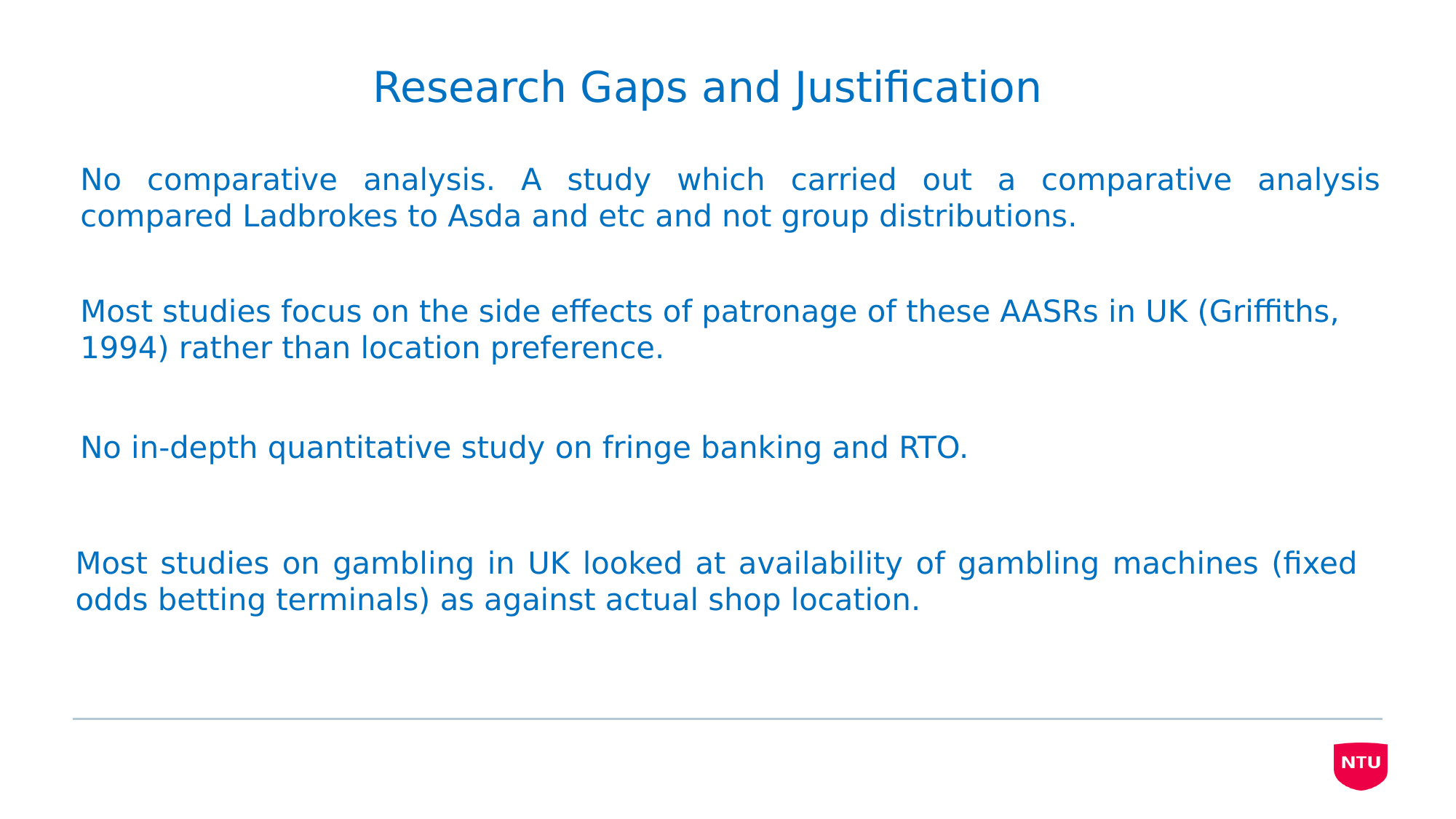

Research Gaps and Justification
No comparative analysis. A study which carried out a comparative analysis compared Ladbrokes to Asda and etc and not group distributions.
Most studies focus on the side effects of patronage of these AASRs in UK (Griffiths, 1994) rather than location preference.
No in-depth quantitative study on fringe banking and RTO.
Most studies on gambling in UK looked at availability of gambling machines (fixed odds betting terminals) as against actual shop location.